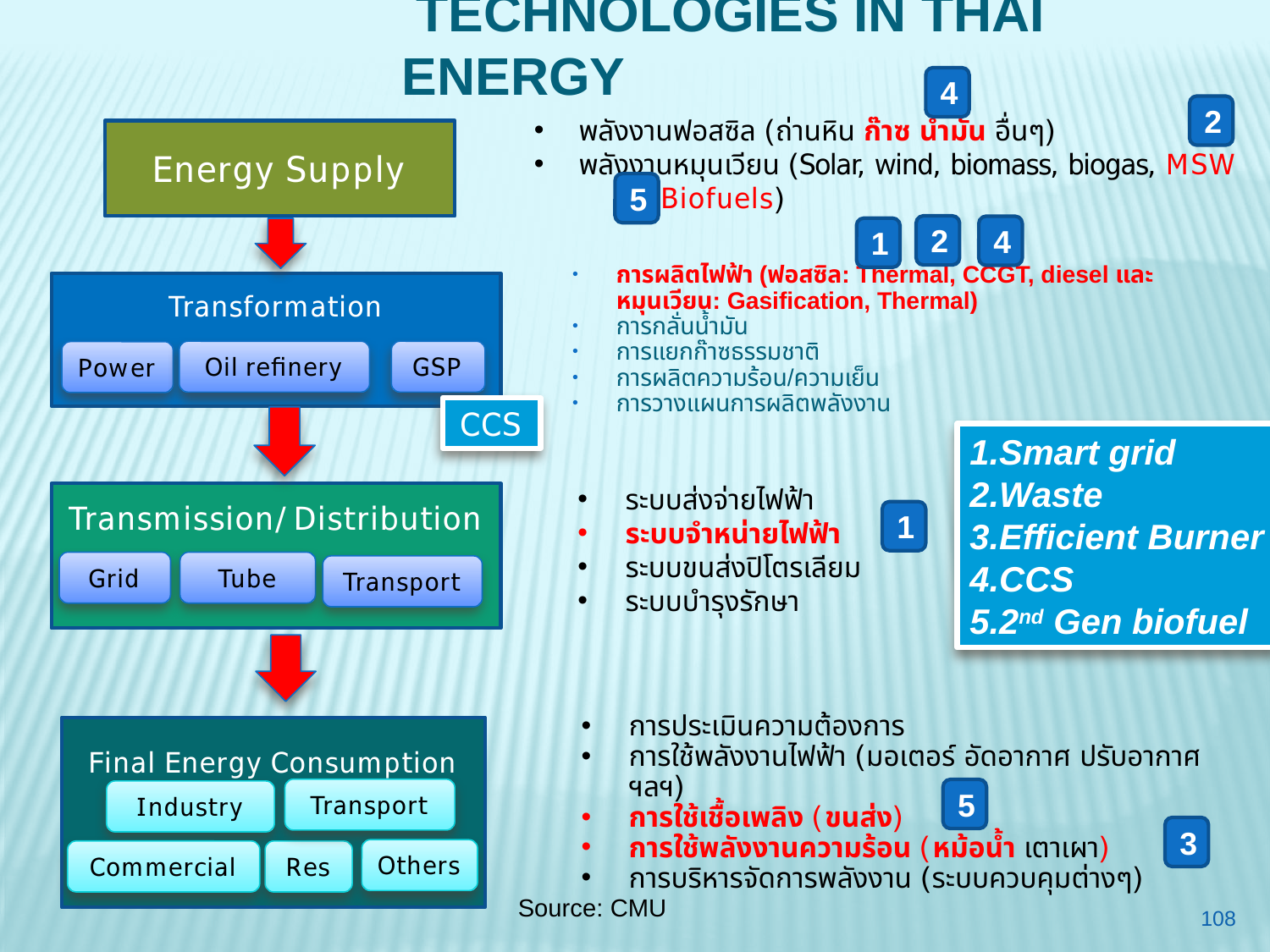

Technologies in Thai Energy
108
4
2
    พลังงานฟอสซิล (ถ่านหิน ก๊าซ น้ำมัน อื่นๆ)
    พลังงานหมุนเวียน (Solar, wind, biomass, biogas, MSW
   	Biofuels)
Energy Supply
5
2
4
1

การผลิตไฟฟ้า (ฟอสซิล: Thermal, CCGT, diesel และหมุนเวียน: Gasification, Thermal)
การกลั่นน้ำมัน
การแยกก๊าซธรรมชาติ
การผลิตความร้อน/ความเย็น
การวางแผนการผลิตพลังงาน

Transformation

Oil refinery
GSP
Power
CCS

1.Smart grid
2.Waste
3.Efficient Burner
4.CCS
5.2nd Gen biofuel
ระบบส่งจ่ายไฟฟ้า
ระบบจำหน่ายไฟฟ้า
ระบบขนส่งปิโตรเลียม
ระบบบำรุงรักษา

Transmission/Distribution

1
Grid
Tube
Transport

การประเมินความต้องการ
การใช้พลังงานไฟฟ้า (มอเตอร์ อัดอากาศ ปรับอากาศ ฯลฯ)
การใช้เชื้อเพลิง (ขนส่ง)
การใช้พลังงานความร้อน (หม้อน้ำ เตาเผา)
การบริหารจัดการพลังงาน (ระบบควบคุมต่างๆ)
Final Energy Consumption

Transport
5
Industry
3
Others
Commercial
Res
Source: CMU